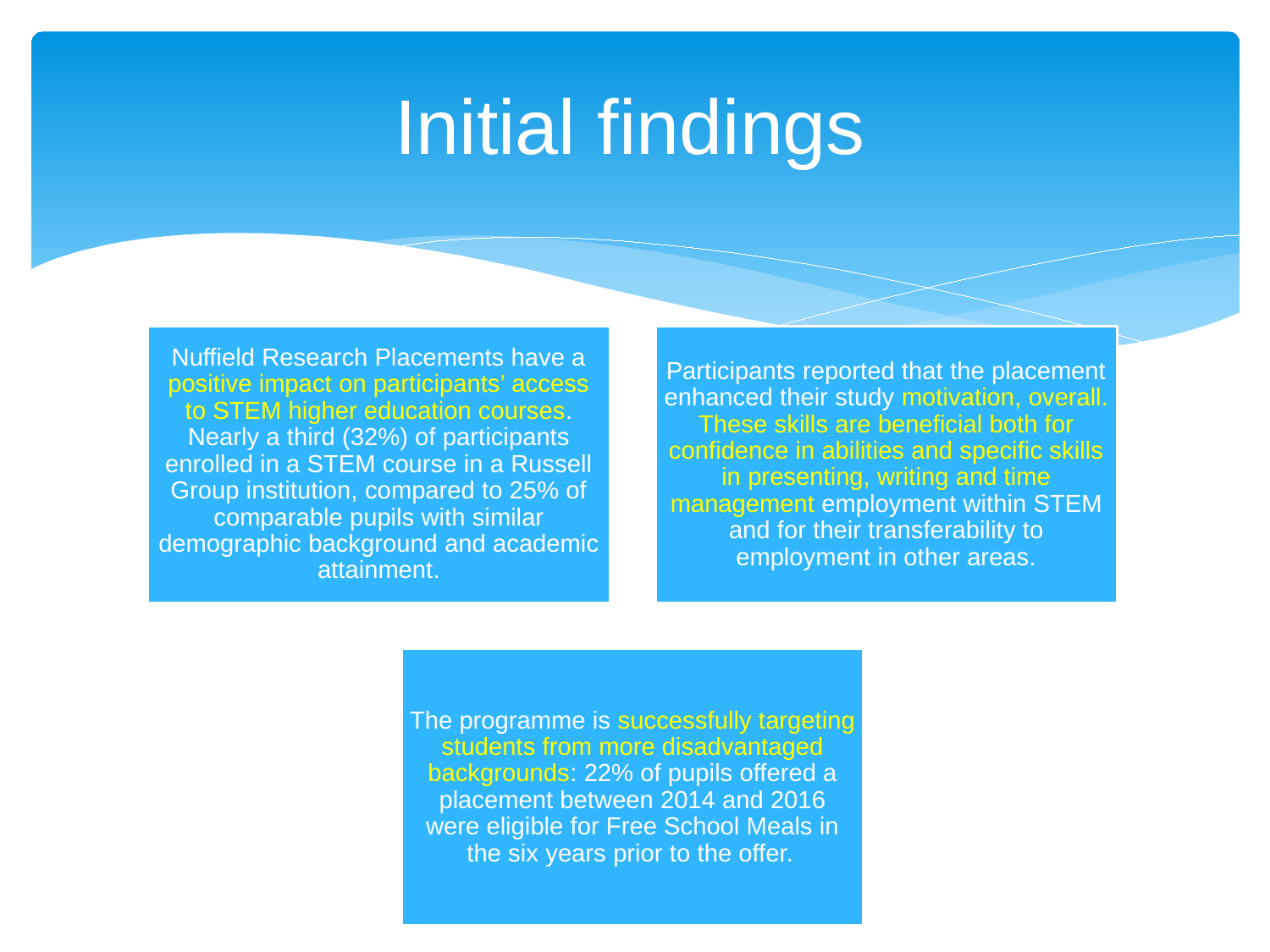

# Initial findings

Nuffield Research Placements have a positive impact on participants’ access to STEM higher education courses. Nearly a third (32%) of participants enrolled in a STEM course in a Russell Group institution, compared to 25% of comparable pupils with similar demographic background and academic attainment.
Participants reported that the placement enhanced their study motivation, overall. These skills are beneficial both for confidence in abilities and specific skills in presenting, writing and time management employment within STEM and for their transferability to employment in other areas.
The programme is successfully targeting students from more disadvantaged backgrounds: 22% of pupils offered a placement between 2014 and 2016 were eligible for Free School Meals in the six years prior to the offer.